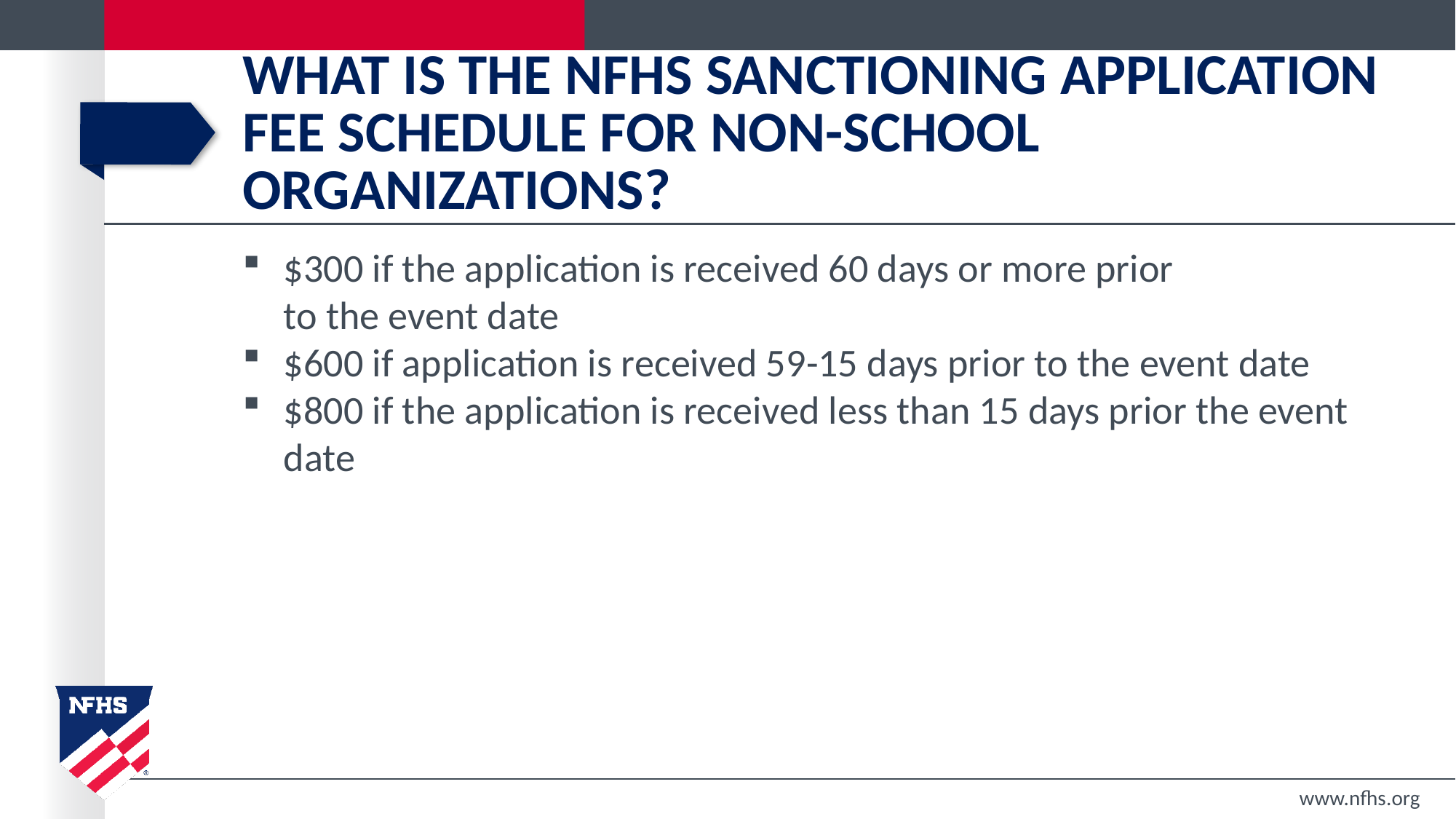

# What is the NFhs Sanctioning Application Fee Schedule for non-school organizations?
$300 if the application is received 60 days or more prior
to the event date
$600 if application is received 59-15 days prior to the event date
$800 if the application is received less than 15 days prior the event date

www.nfhs.org